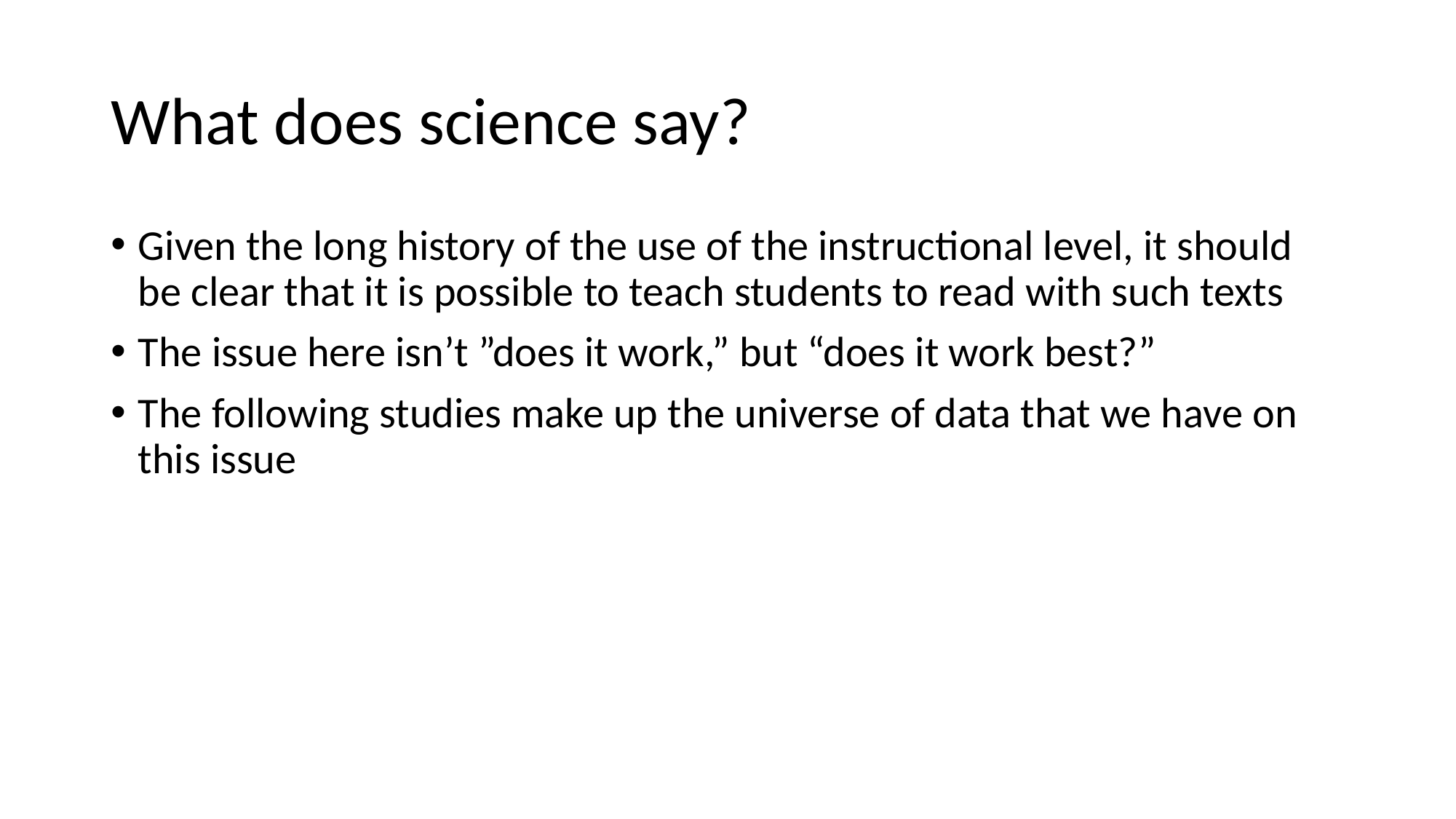

# What does science say?
Given the long history of the use of the instructional level, it should be clear that it is possible to teach students to read with such texts
The issue here isn’t ”does it work,” but “does it work best?”
The following studies make up the universe of data that we have on this issue